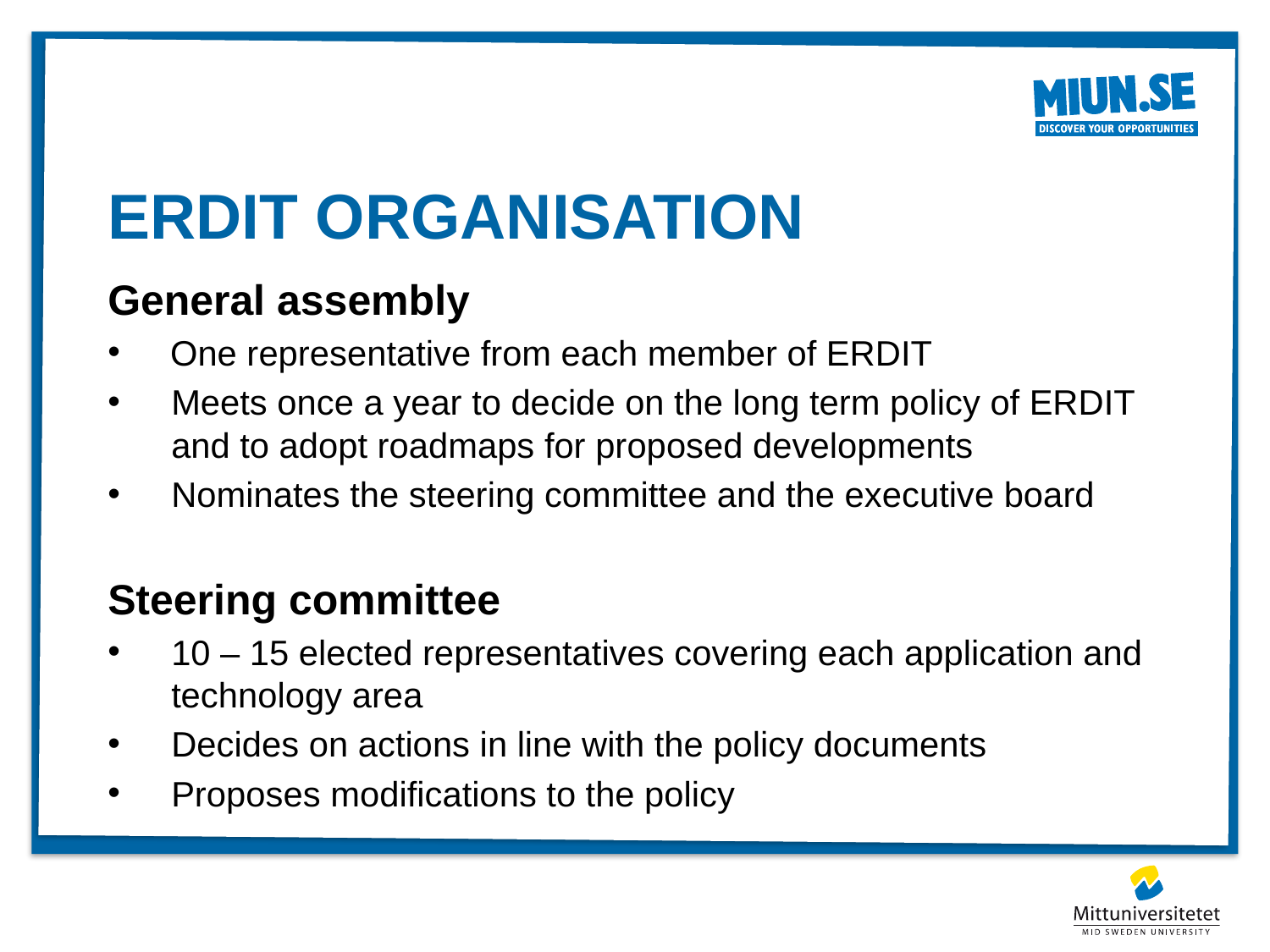

# ERDIT organisation
General assembly
One representative from each member of ERDIT
Meets once a year to decide on the long term policy of ERDIT and to adopt roadmaps for proposed developments
Nominates the steering committee and the executive board

Steering committee
10 – 15 elected representatives covering each application and technology area
Decides on actions in line with the policy documents
Proposes modifications to the policy